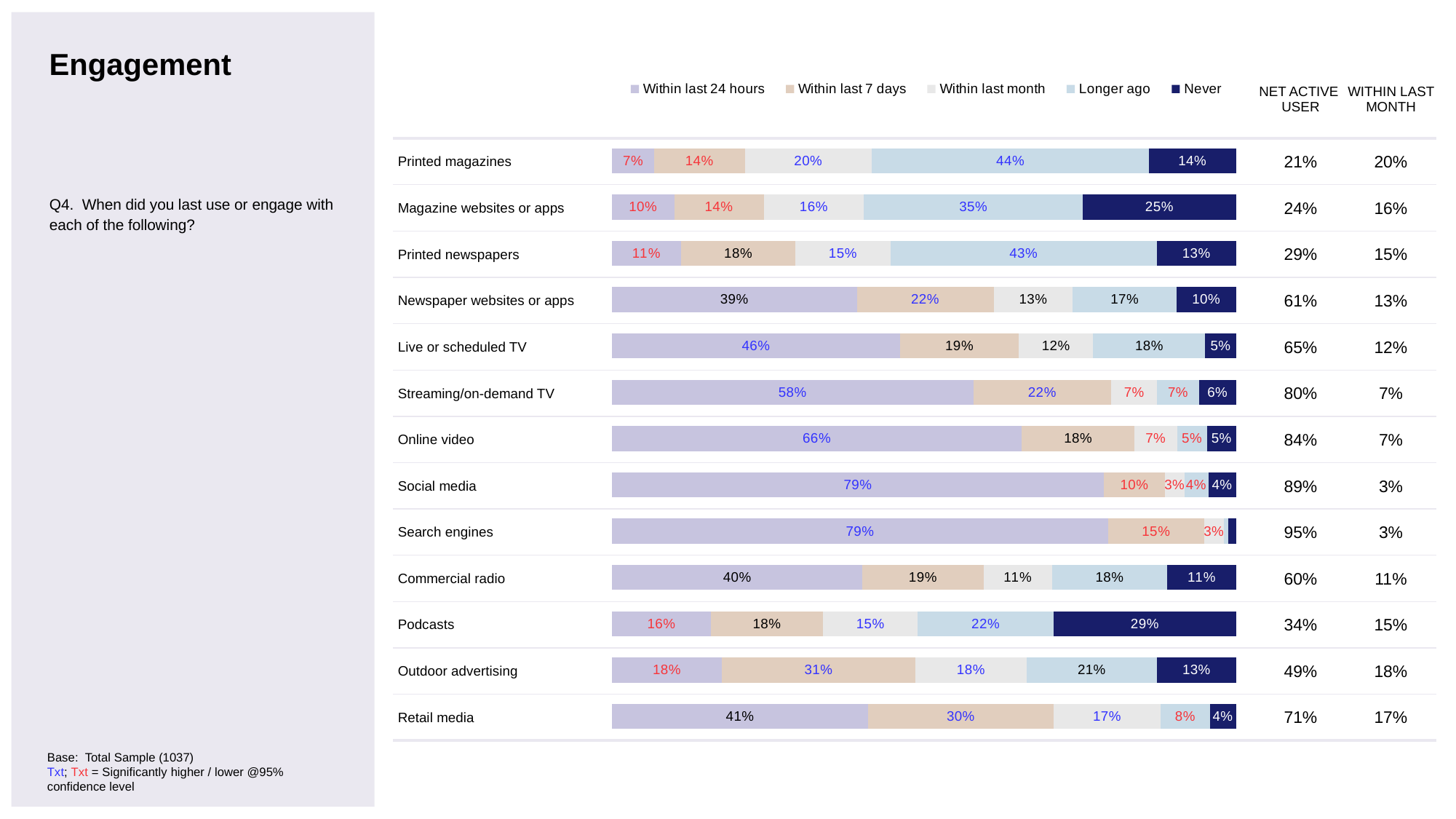

# Engagement
|  |  | NET ACTIVE USER | WITHIN LAST MONTH |
| --- | --- | --- | --- |
| Printed magazines |  | 21% | 20% |
| Magazine websites or apps |  | 24% | 16% |
| Printed newspapers |  | 29% | 15% |
| Newspaper websites or apps |  | 61% | 13% |
| Live or scheduled TV |  | 65% | 12% |
| Streaming/on-demand TV |  | 80% | 7% |
| Online video |  | 84% | 7% |
| Social media |  | 89% | 3% |
| Search engines |  | 95% | 3% |
| Commercial radio |  | 60% | 11% |
| Podcasts |  | 34% | 15% |
| Outdoor advertising |  | 49% | 18% |
| Retail media |  | 71% | 17% |

### Chart

| Category | Within last 24 hours | Within last 7 days | Within last month | Longer ago | Never |
|---|---|---|---|---|---|
| Printed magazines | 0.06781720685896 | 0.14494478742 | 0.2039320255711 | 0.4439295974539 | 0.139376382696 |
| Magazine websites or apps | 0.09965385402414 | 0.143400092674 | 0.1607950838135 | 0.3506317632213 | 0.2455192062671 |
| Printed newspapers | 0.1105487082306 | 0.183633344651 | 0.1517101535609 | 0.427388276662 | 0.1267195168955 |
| Newspaper websites or apps | 0.3923065020433 | 0.2195443524371 | 0.1265852334326 | 0.166323440757 | 0.09524047132999 |
| Live or scheduled TV | 0.4617020847955 | 0.1903925419535 | 0.1191498498191 | 0.1795704795257 | 0.04918504390617 |
| Streaming/on-demand TV (e.g. Netflix, TVNZ+) | 0.5790189397714 | 0.2212326043525 | 0.0730999553289 | 0.06744795546433 | 0.05920054508279 |
| Online video (e.g. YouTube, TikTok video, Reels) | 0.6566300121362 | 0.1807933776662 | 0.06802644098409 | 0.04803989588398 | 0.04651027332952 |
| Social media (e.g. Facebook, Instagram, TikTok, LinkedIn) | 0.7883701048712 | 0.09804520601444 | 0.03069368199958 | 0.03842325380073 | 0.04446775331402 |
| Search engines (e.g. Google, Bing) | 0.7949485476704 | 0.1538885724002 | 0.03158379528066 | 0.007456034193821 | 0.01212305045488 |
| Commercial radio | 0.4013128727839 | 0.1940777707458 | 0.1098312440737 | 0.1848776776655 | 0.1099004347311 |
| Podcasts | 0.1584770697335 | 0.1798888141359 | 0.1517133292692 | 0.2177234241146 | 0.2921973627468 |
| Outdoor advertising (e.g. billboards, bus shelters) | 0.1760953688258 | 0.3103154505099 | 0.1780447594178 | 0.209191618452 | 0.1263528027945 |
| Retail media (e.g. retailer websites, apps, email) | 0.4105916921154 | 0.297185306926 | 0.1717693636369 | 0.07844513124158 | 0.04200850608002 |
Q4.  When did you last use or engage with each of the following?
Base:  Total Sample (1037)
Txt; Txt = Significantly higher / lower @95% confidence level